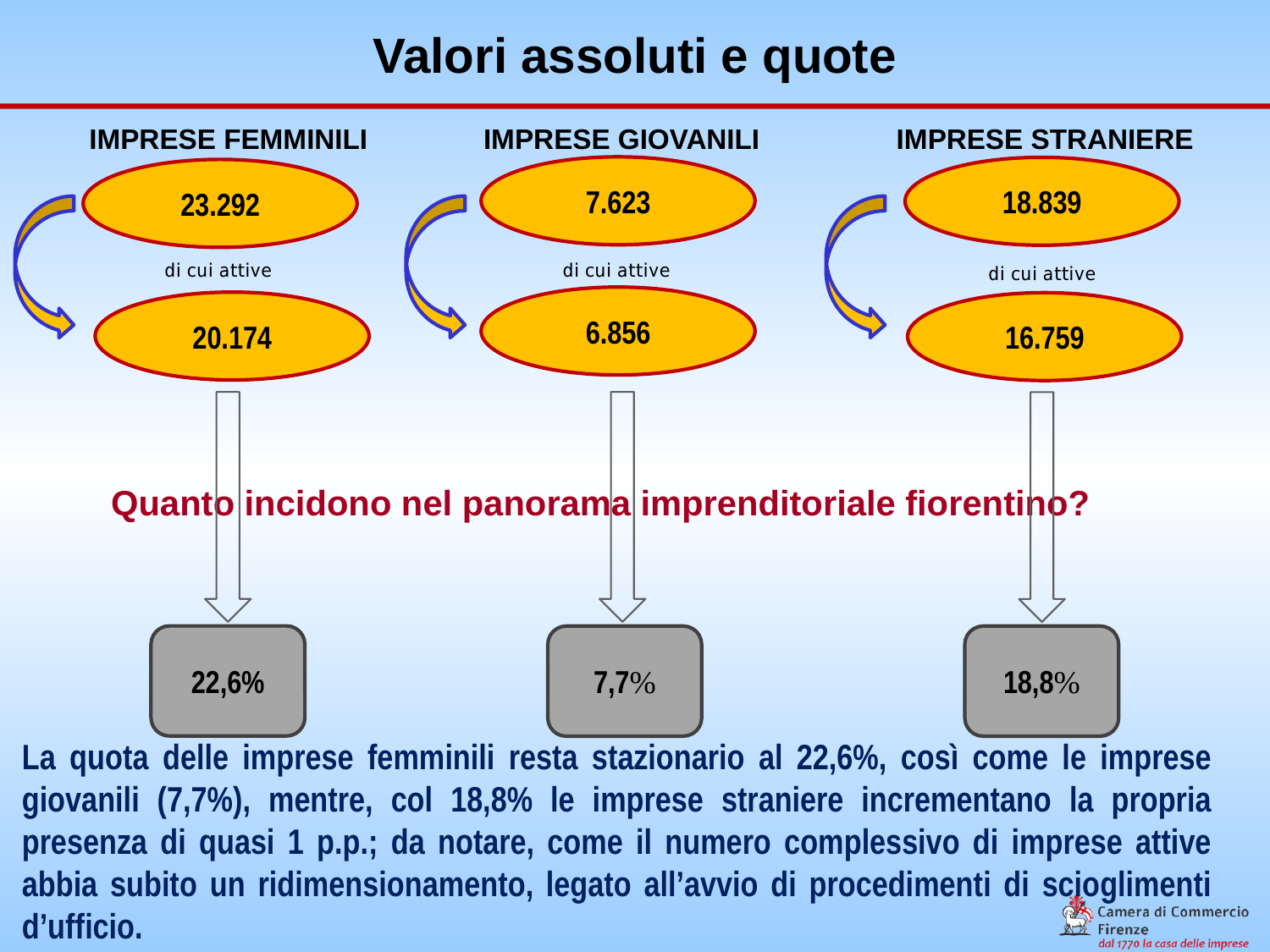

Valori assoluti e quote

IMPRESE GIOVANILI
IMPRESE STRANIERE
IMPRESE FEMMINILI
7.623
18.839
23.292

di cui attive
di cui attive
di cui attive
6.856
20.174
16.759

Quanto incidono nel panorama imprenditoriale fiorentino?
22,6%
7,7%
18,8%
La quota delle imprese femminili resta stazionario al 22,6%, così come le imprese giovanili (7,7%), mentre, col 18,8% le imprese straniere incrementano la propria presenza di quasi 1 p.p.; da notare, come il numero complessivo di imprese attive abbia subito un ridimensionamento, legato all’avvio di procedimenti di scioglimenti d’ufficio.